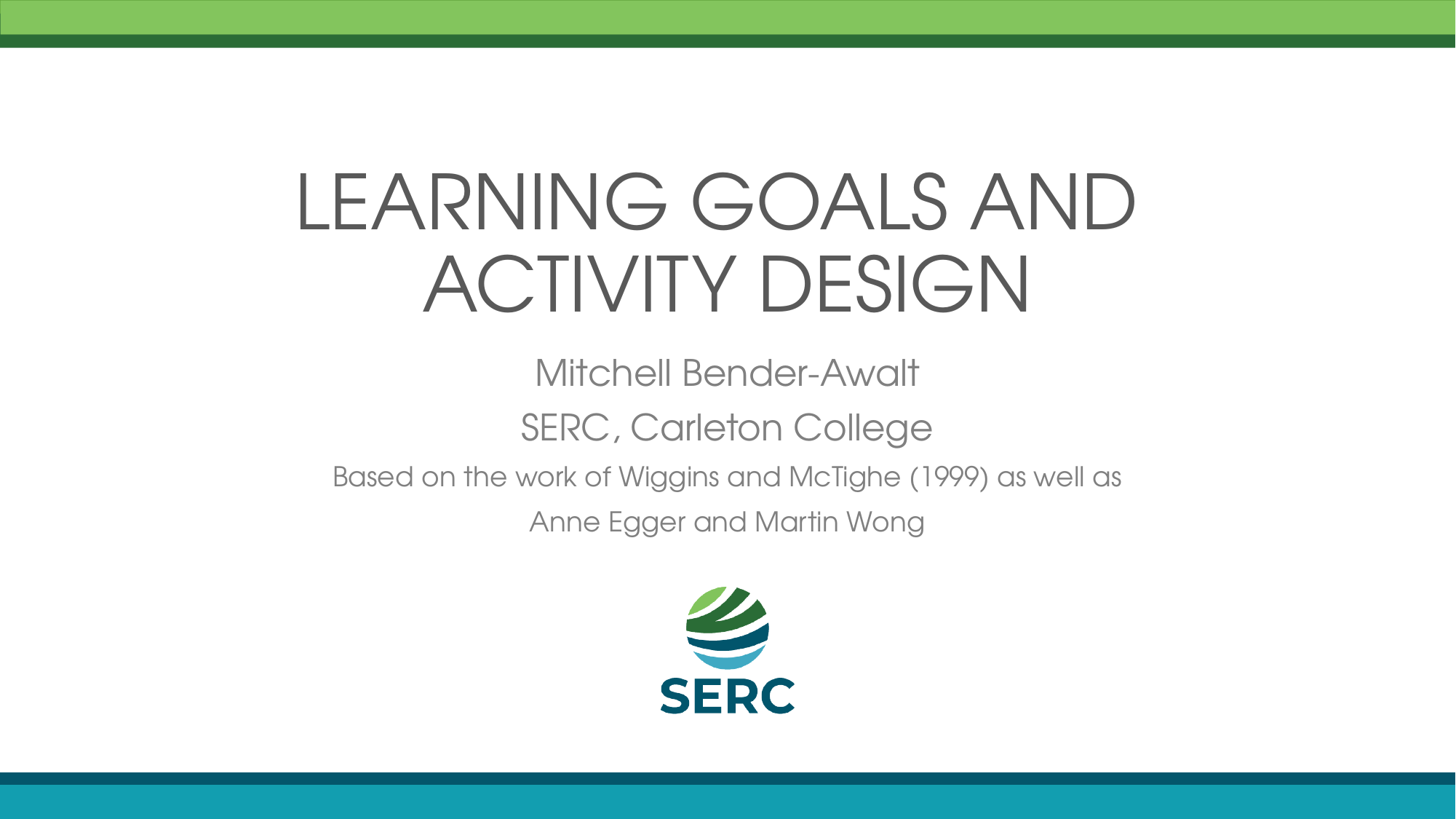

# Learning Goals and Activity Design
Mitchell Bender-Awalt
SERC, Carleton College
Based on the work of Wiggins and McTighe (1999) as well as
Anne Egger and Martin Wong